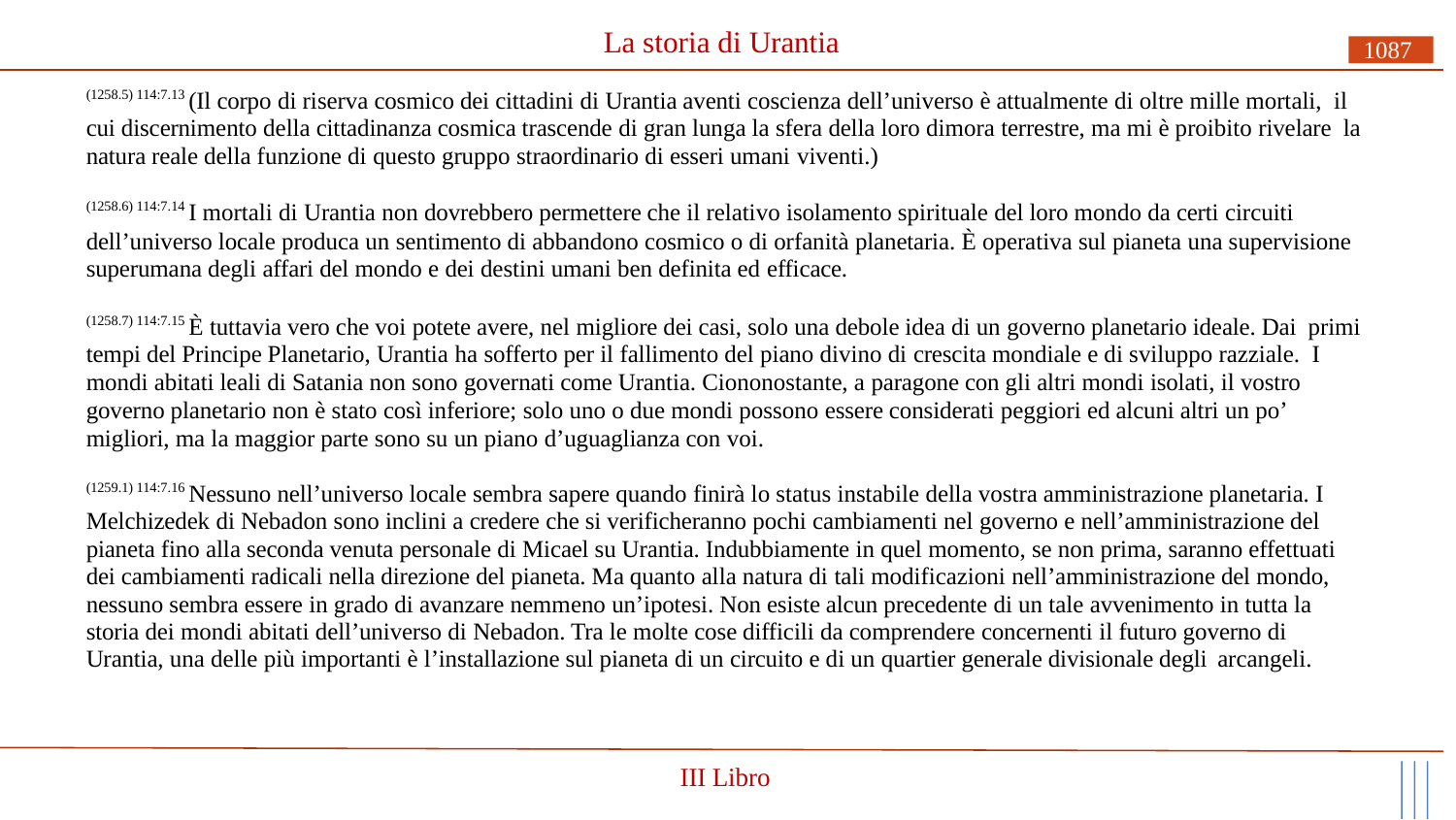

# La storia di Urantia
1087

(1258.5) 114:7.13 (Il corpo di riserva cosmico dei cittadini di Urantia aventi coscienza dell’universo è attualmente di oltre mille mortali,  il cui discernimento della cittadinanza cosmica trascende di gran lunga la sfera della loro dimora terrestre, ma mi è proibito rivelare  la natura reale della funzione di questo gruppo straordinario di esseri umani viventi.)

(1258.6) 114:7.14 I mortali di Urantia non dovrebbero permettere che il relativo isolamento spirituale del loro mondo da certi circuiti
dell’universo locale produca un sentimento di abbandono cosmico o di orfanità planetaria. È operativa sul pianeta una supervisione  superumana degli affari del mondo e dei destini umani ben definita ed efficace.

(1258.7) 114:7.15 È tuttavia vero che voi potete avere, nel migliore dei casi, solo una debole idea di un governo planetario ideale. Dai  primi tempi del Principe Planetario, Urantia ha sofferto per il fallimento del piano divino di crescita mondiale e di sviluppo razziale.  I mondi abitati leali di Satania non sono governati come Urantia. Ciononostante, a paragone con gli altri mondi isolati, il vostro  governo planetario non è stato così inferiore; solo uno o due mondi possono essere considerati peggiori ed alcuni altri un po’  migliori, ma la maggior parte sono su un piano d’uguaglianza con voi.

(1259.1) 114:7.16 Nessuno nell’universo locale sembra sapere quando finirà lo status instabile della vostra amministrazione planetaria. I  Melchizedek di Nebadon sono inclini a credere che si verificheranno pochi cambiamenti nel governo e nell’amministrazione del  pianeta fino alla seconda venuta personale di Micael su Urantia. Indubbiamente in quel momento, se non prima, saranno effettuati  dei cambiamenti radicali nella direzione del pianeta. Ma quanto alla natura di tali modificazioni nell’amministrazione del mondo,  nessuno sembra essere in grado di avanzare nemmeno un’ipotesi. Non esiste alcun precedente di un tale avvenimento in tutta la  storia dei mondi abitati dell’universo di Nebadon. Tra le molte cose difficili da comprendere concernenti il futuro governo di  Urantia, una delle più importanti è l’installazione sul pianeta di un circuito e di un quartier generale divisionale degli arcangeli.

III Libro